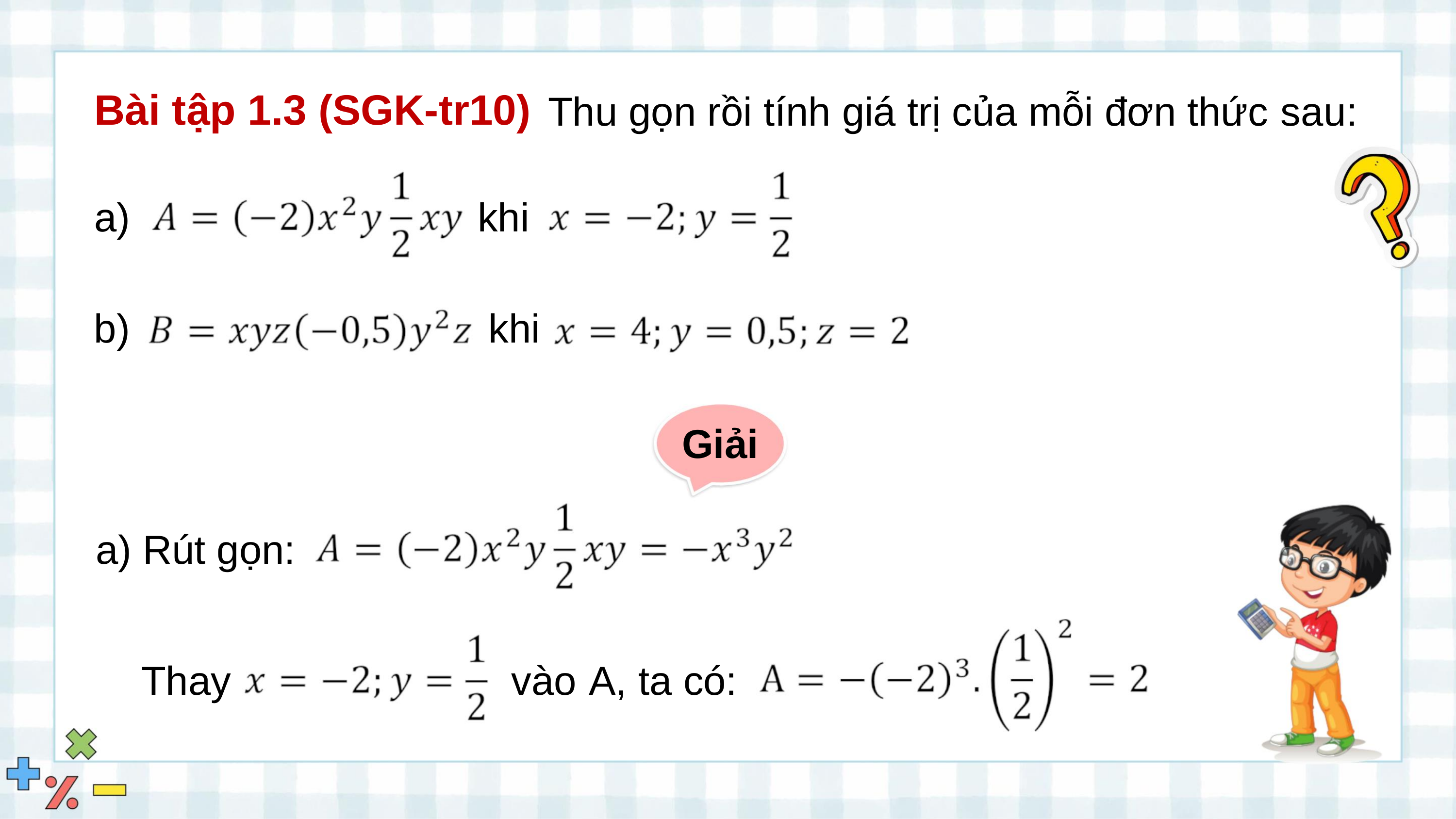

Bài tập 1.3 (SGK-tr10)
Thu gọn rồi tính giá trị của mỗi đơn thức sau:
ꢀ
ꢀ
a)
b)
khi
khi
ꢀ
ꢀ
Giải
ꢀ
a) Rút gọn:
ꢀ
ꢀ
Thay
vào A, ta có: